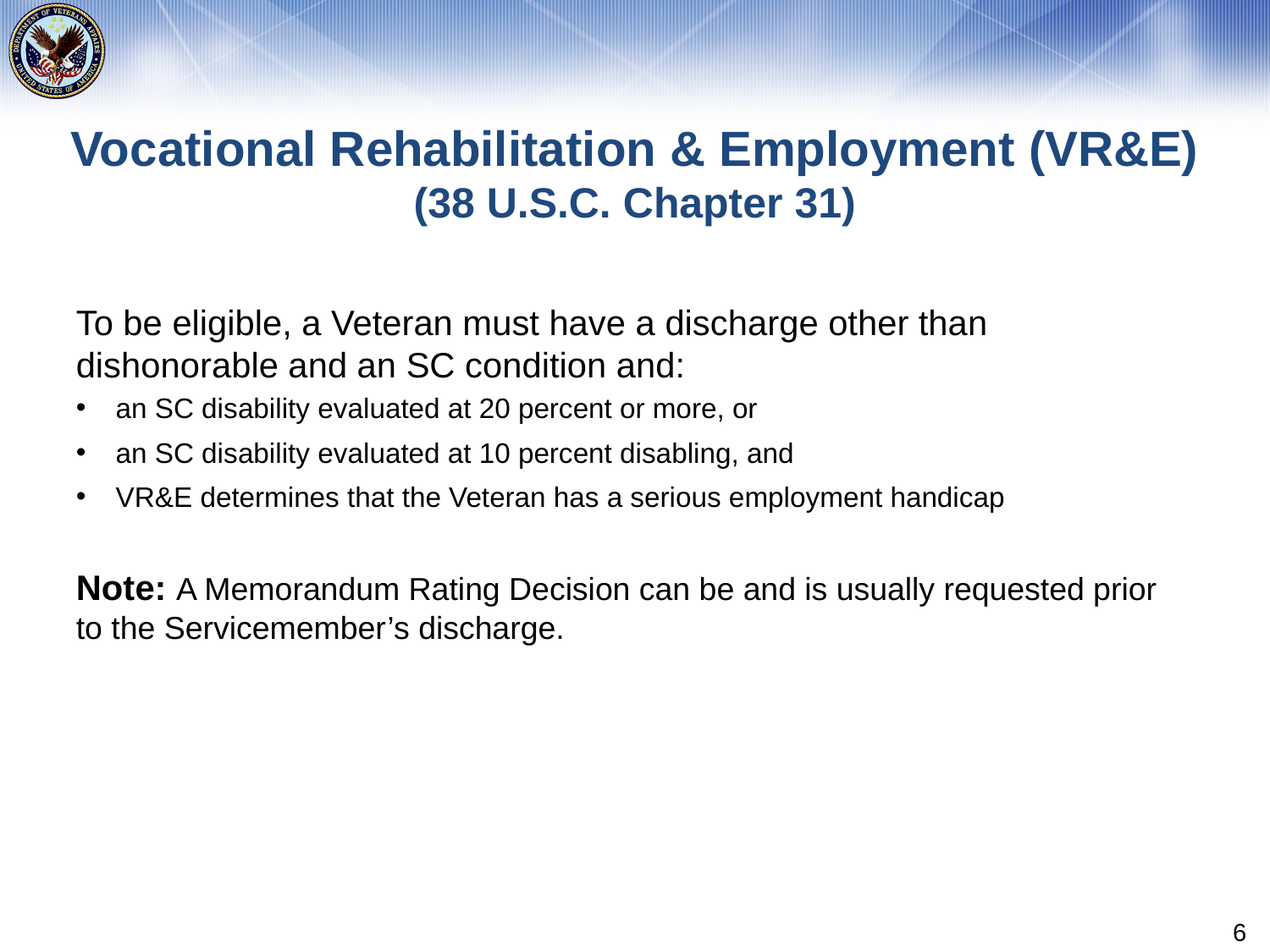

# Vocational Rehabilitation & Employment (VR&E) (38 U.S.C. Chapter 31)
To be eligible, a Veteran must have a discharge other than dishonorable and an SC condition and:
an SC disability evaluated at 20 percent or more, or
an SC disability evaluated at 10 percent disabling, and
VR&E determines that the Veteran has a serious employment handicap
Note: A Memorandum Rating Decision can be and is usually requested prior to the Servicemember’s discharge.
6